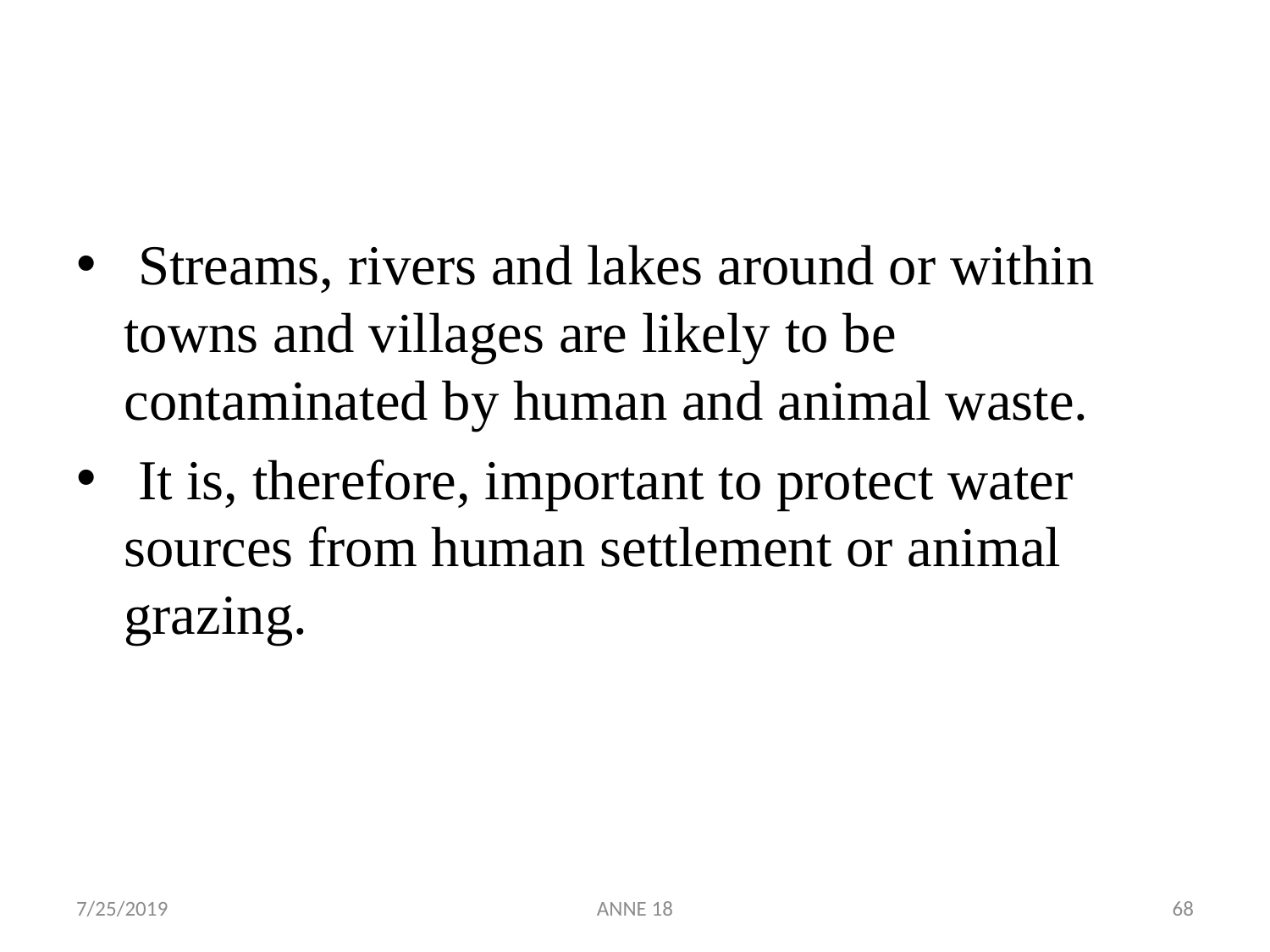

#
 Streams, rivers and lakes around or within towns and villages are likely to be contaminated by human and animal waste.
 It is, therefore, important to protect water sources from human settlement or animal grazing.

7/25/2019
ANNE 18
68